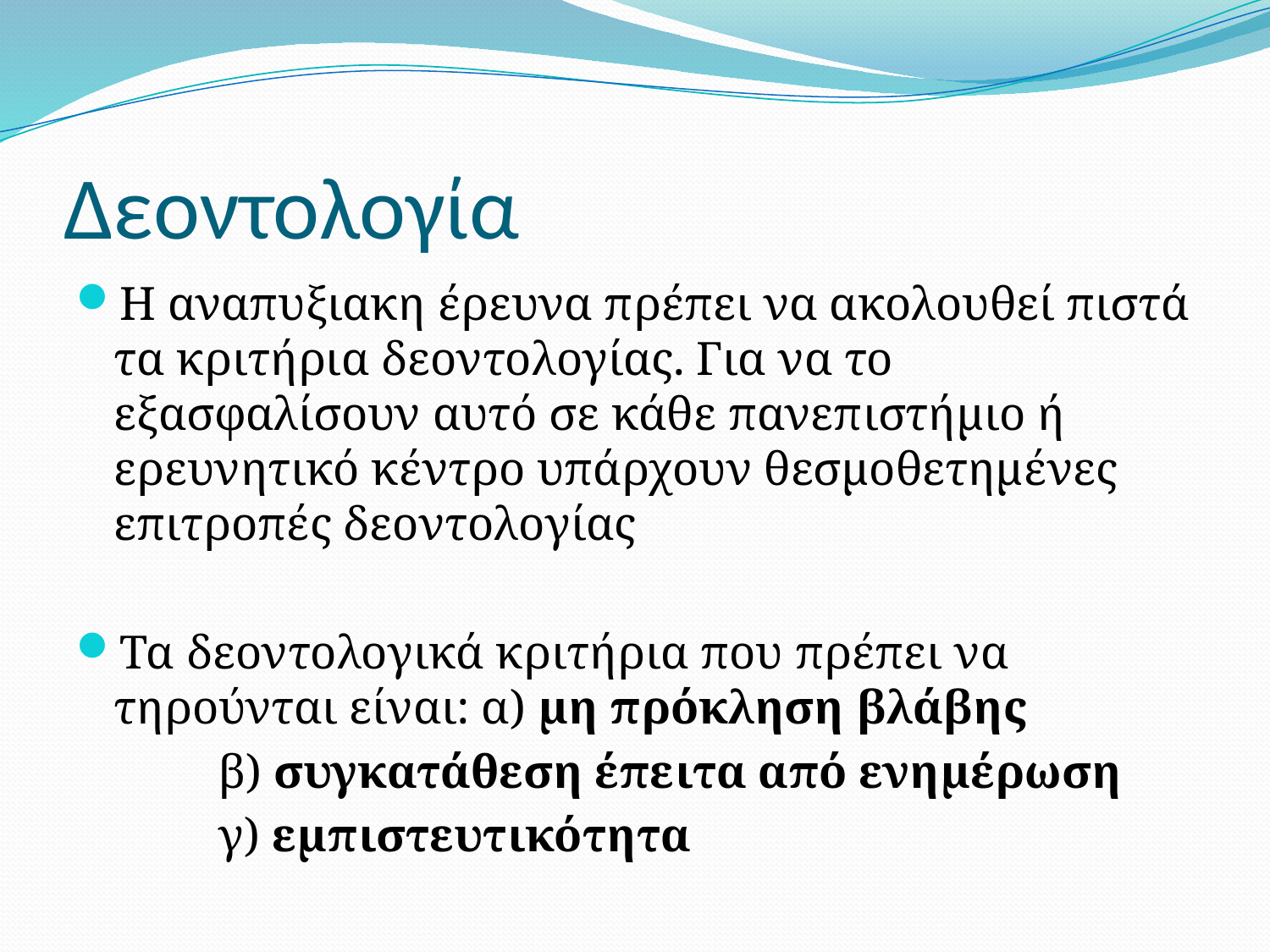

# Δεοντολογία
Η αναπυξιακη έρευνα πρέπει να ακολουθεί πιστά τα κριτήρια δεοντολογίας. Για να το εξασφαλίσουν αυτό σε κάθε πανεπιστήμιο ή ερευνητικό κέντρο υπάρχουν θεσμοθετημένες επιτροπές δεοντολογίας

Τα δεοντολογικά κριτήρια που πρέπει να τηρούνται είναι: α) μη πρόκληση βλάβης
            β) συγκατάθεση έπειτα από ενημέρωση
            γ) εμπιστευτικότητα